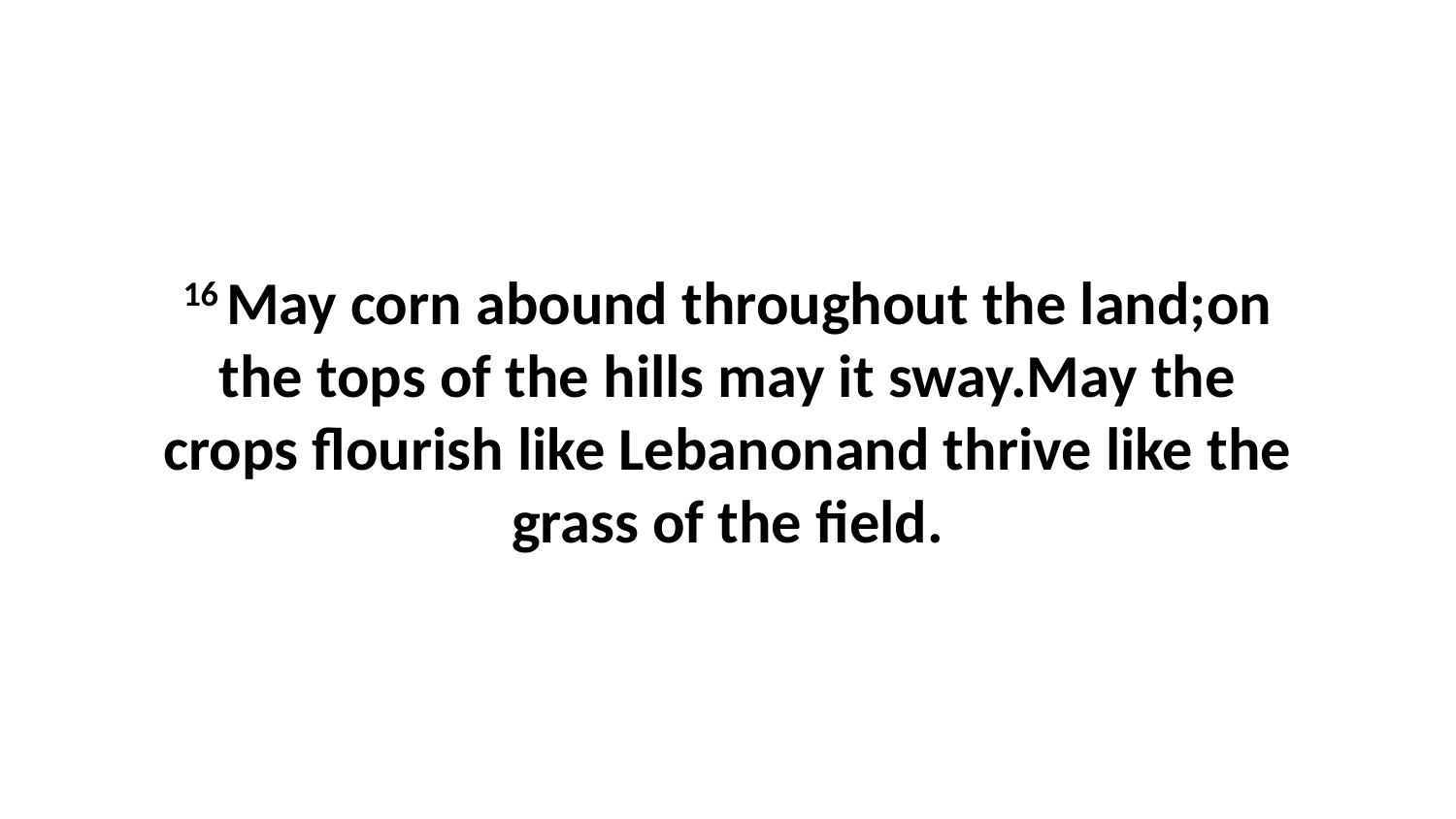

16 May corn abound throughout the land;on the tops of the hills may it sway.May the crops flourish like Lebanonand thrive like the grass of the field.